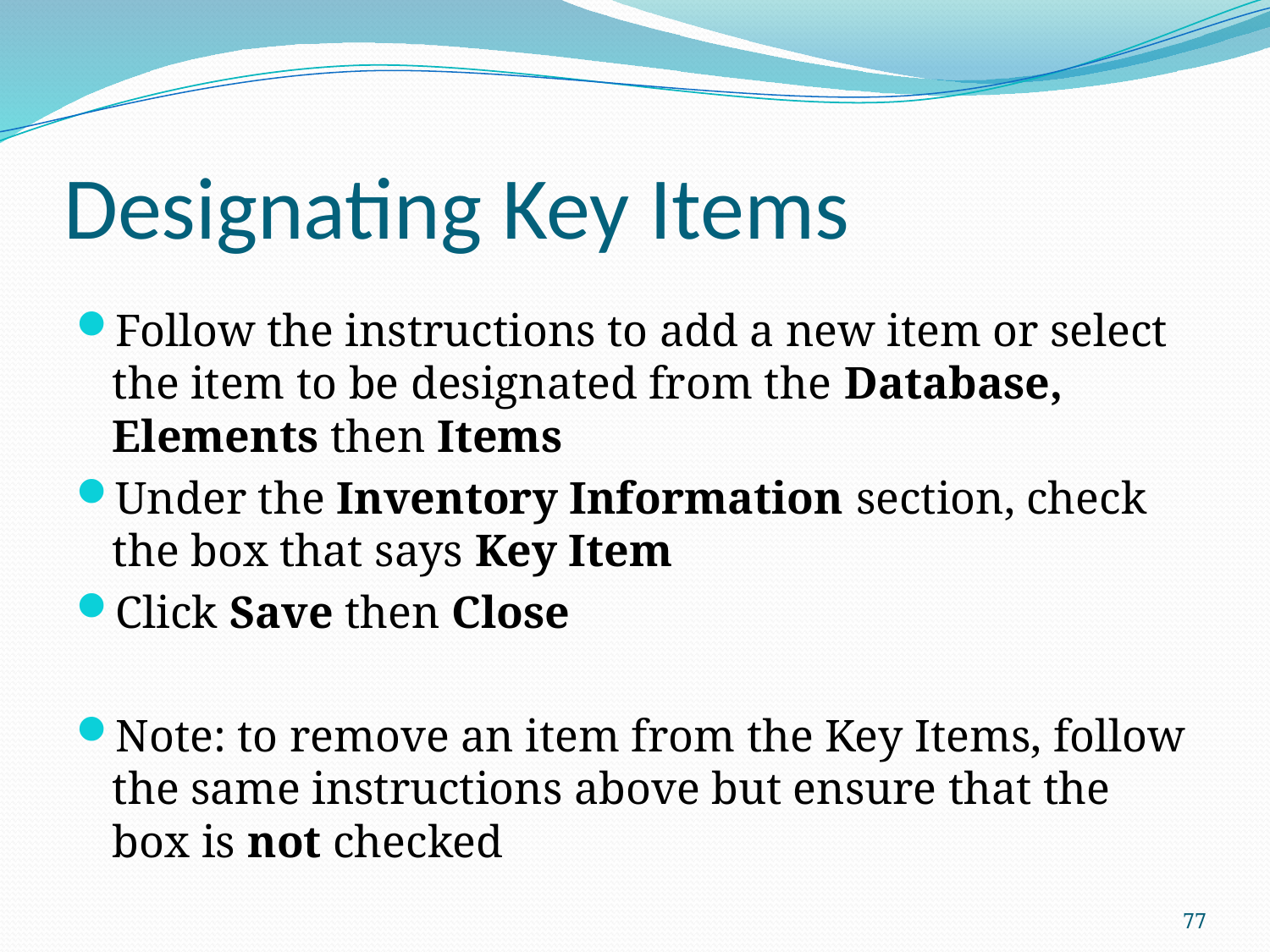

# Designating Key Items
Follow the instructions to add a new item or select the item to be designated from the Database, Elements then Items
Under the Inventory Information section, check the box that says Key Item
Click Save then Close

Note: to remove an item from the Key Items, follow the same instructions above but ensure that the box is not checked

77